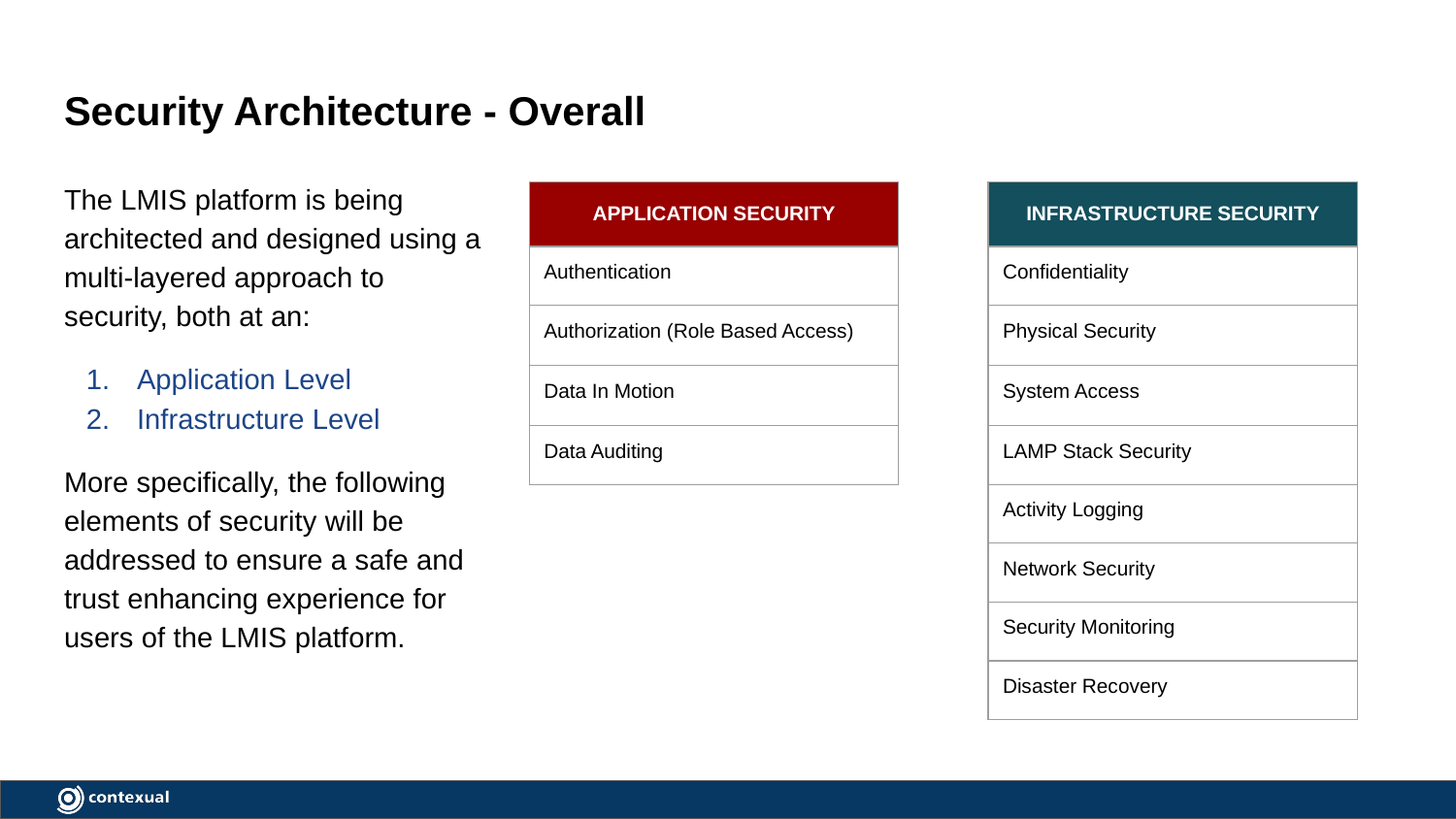

# Security Architecture - Overall
The LMIS platform is being architected and designed using a multi-layered approach to security, both at an:
Application Level
Infrastructure Level
More specifically, the following elements of security will be addressed to ensure a safe and trust enhancing experience for users of the LMIS platform.
| APPLICATION SECURITY |
| --- |
| Authentication |
| Authorization (Role Based Access) |
| Data In Motion |
| Data Auditing |
| INFRASTRUCTURE SECURITY |
| --- |
| Confidentiality |
| Physical Security |
| System Access |
| LAMP Stack Security |
| Activity Logging |
| Network Security |
| Security Monitoring |
| Disaster Recovery |